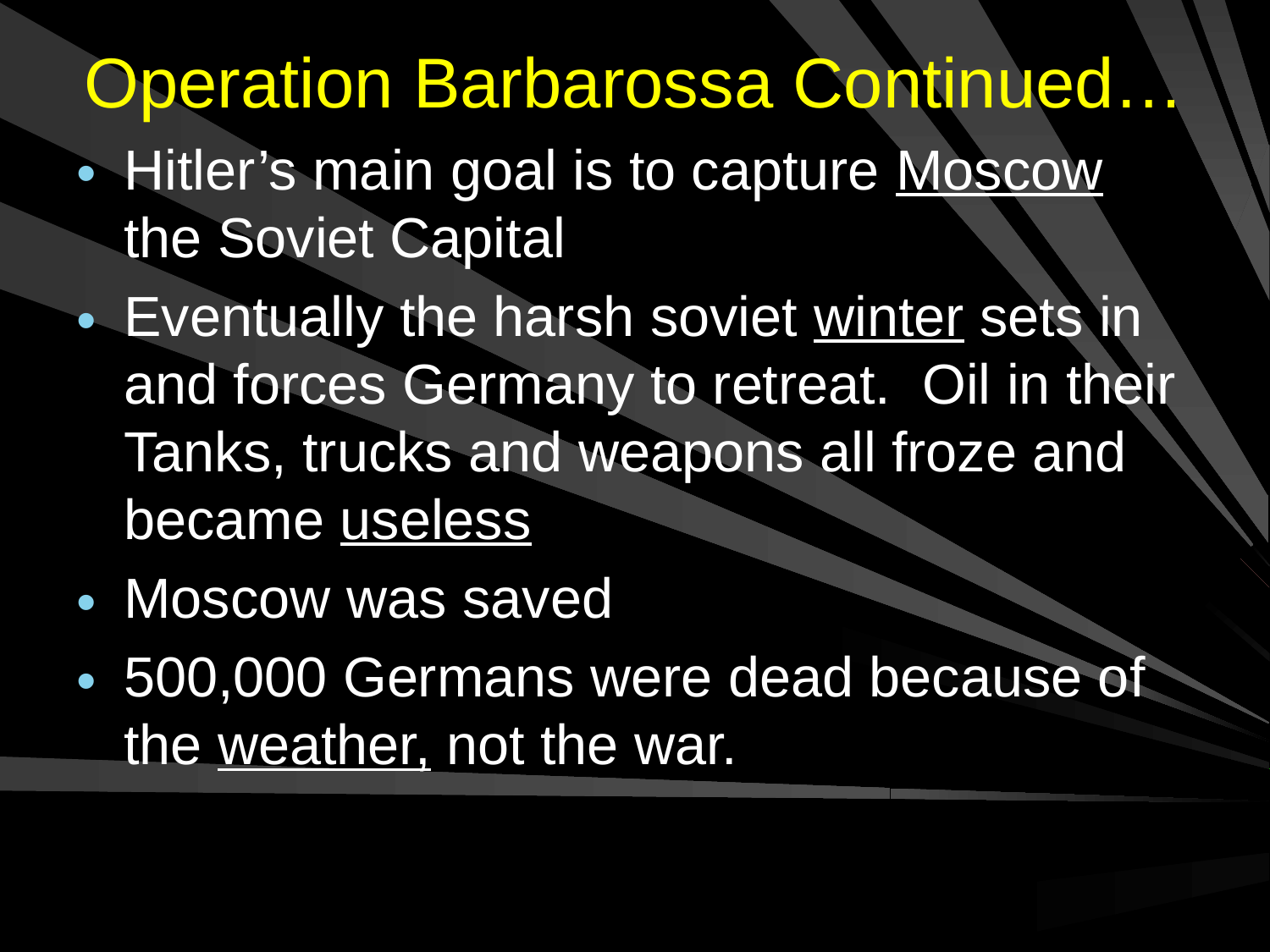

# Operation Barbarossa Continued…
Hitler’s main goal is to capture Moscow the Soviet Capital
Eventually the harsh soviet winter sets in and forces Germany to retreat.  Oil in their Tanks, trucks and weapons all froze and became useless
Moscow was saved
500,000 Germans were dead because of the weather, not the war.